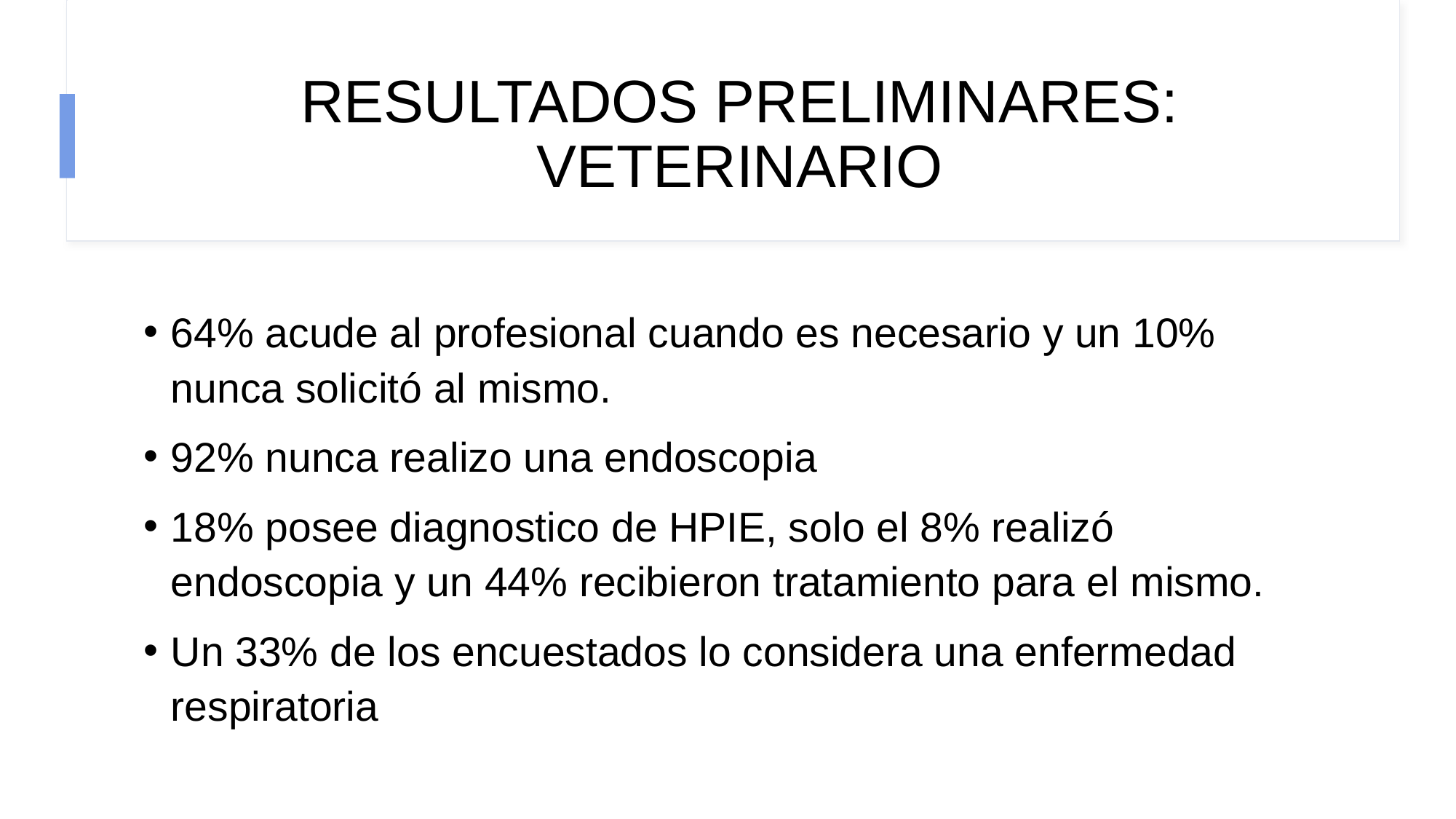

# RESULTADOS PRELIMINARES: VETERINARIO
64% acude al profesional cuando es necesario y un 10% nunca solicitó al mismo.
92% nunca realizo una endoscopia
18% posee diagnostico de HPIE, solo el 8% realizó endoscopia y un 44% recibieron tratamiento para el mismo.
Un 33% de los encuestados lo considera una enfermedad respiratoria